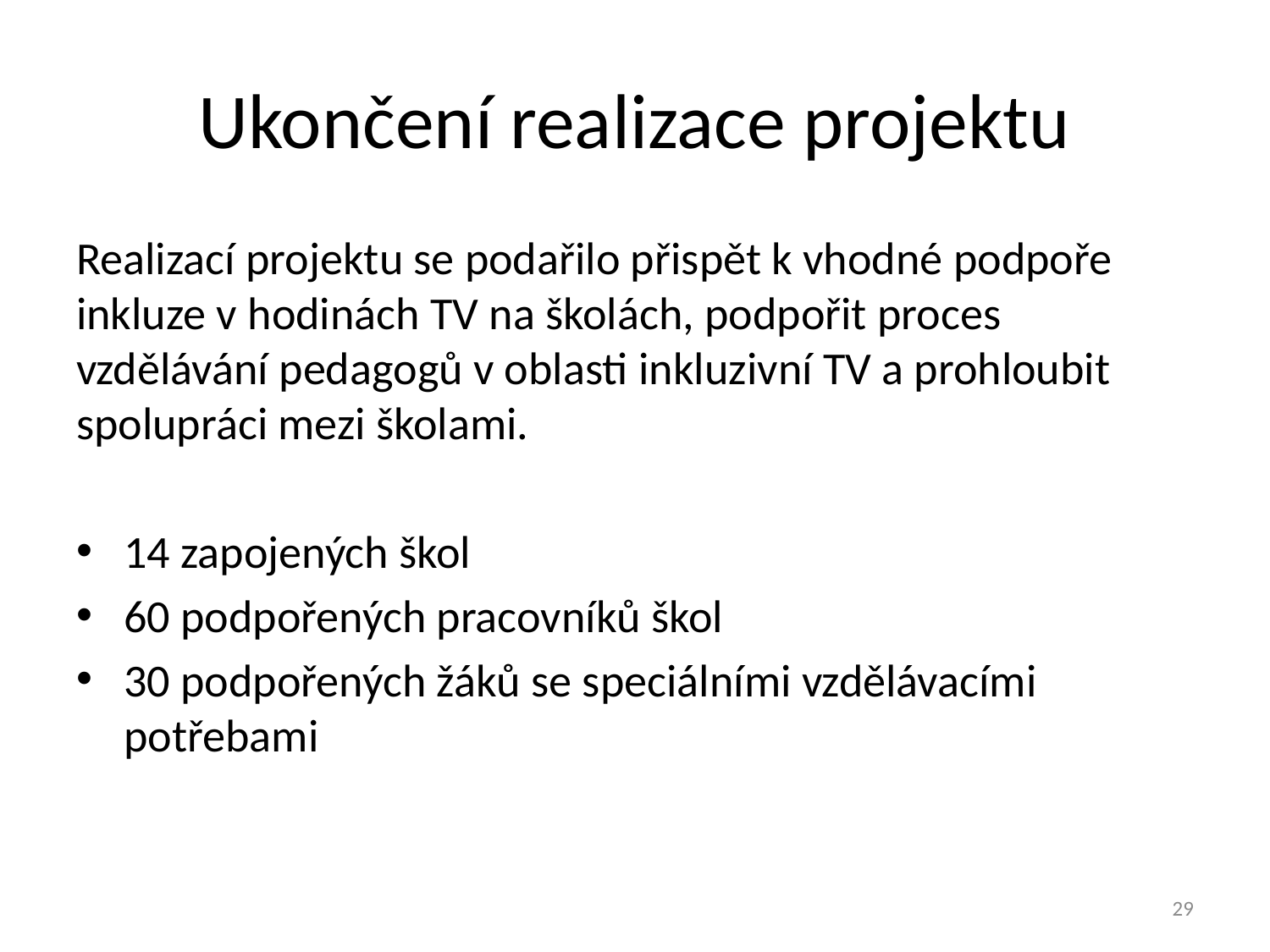

# Ukončení realizace projektu
Realizací projektu se podařilo přispět k vhodné podpoře inkluze v hodinách TV na školách, podpořit proces vzdělávání pedagogů v oblasti inkluzivní TV a prohloubit spolupráci mezi školami.

14 zapojených škol
60 podpořených pracovníků škol
30 podpořených žáků se speciálními vzdělávacími potřebami

29